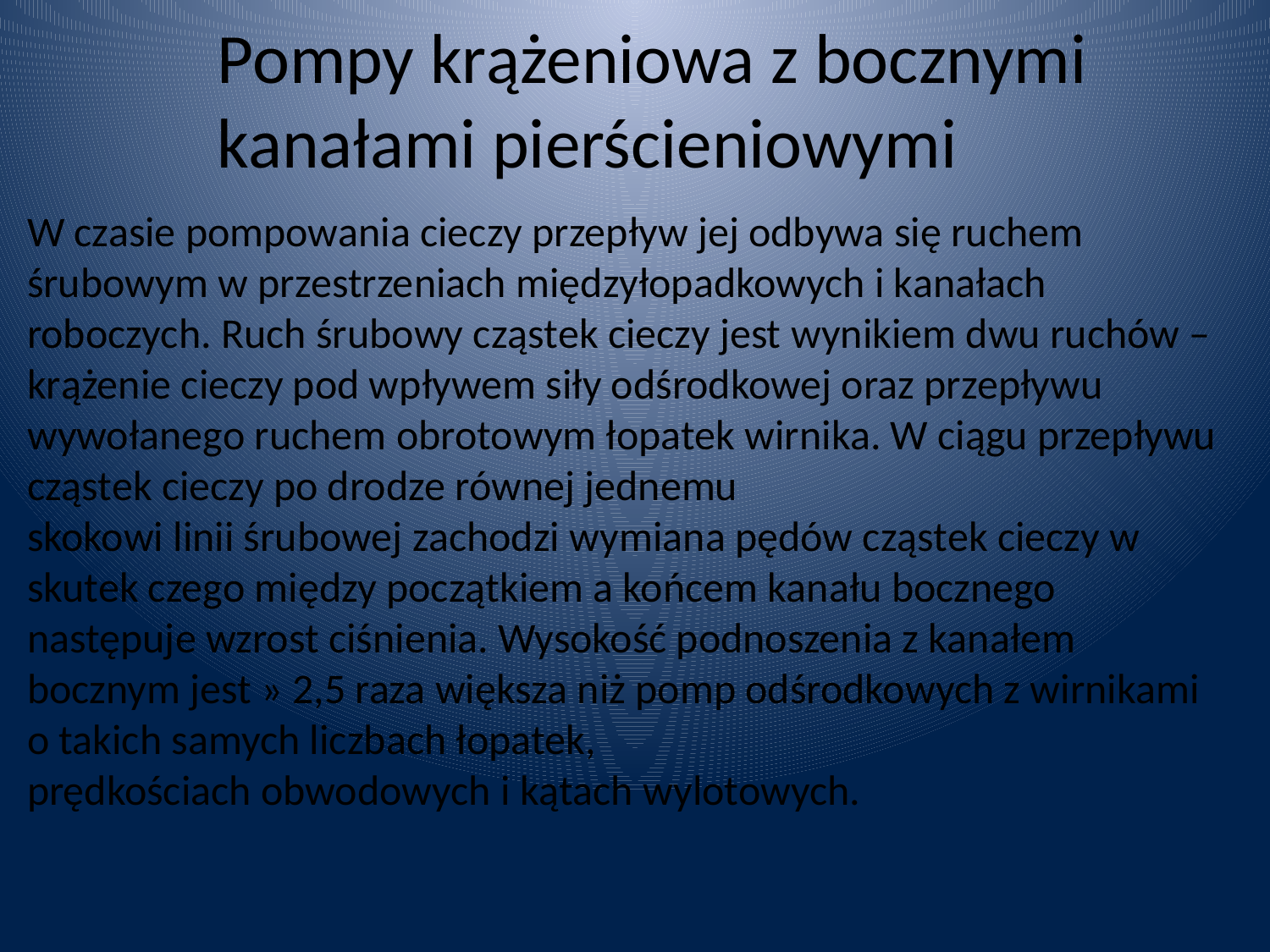

Pompy krążeniowa z bocznymi
kanałami pierścieniowymi
W czasie pompowania cieczy przepływ jej odbywa się ruchem śrubowym w przestrzeniach międzyłopadkowych i kanałach roboczych. Ruch śrubowy cząstek cieczy jest wynikiem dwu ruchów – krążenie cieczy pod wpływem siły odśrodkowej oraz przepływu wywołanego ruchem obrotowym łopatek wirnika. W ciągu przepływu cząstek cieczy po drodze równej jednemu
skokowi linii śrubowej zachodzi wymiana pędów cząstek cieczy w skutek czego między początkiem a końcem kanału bocznego następuje wzrost ciśnienia. Wysokość podnoszenia z kanałem bocznym jest » 2,5 raza większa niż pomp odśrodkowych z wirnikami o takich samych liczbach łopatek,
prędkościach obwodowych i kątach wylotowych.